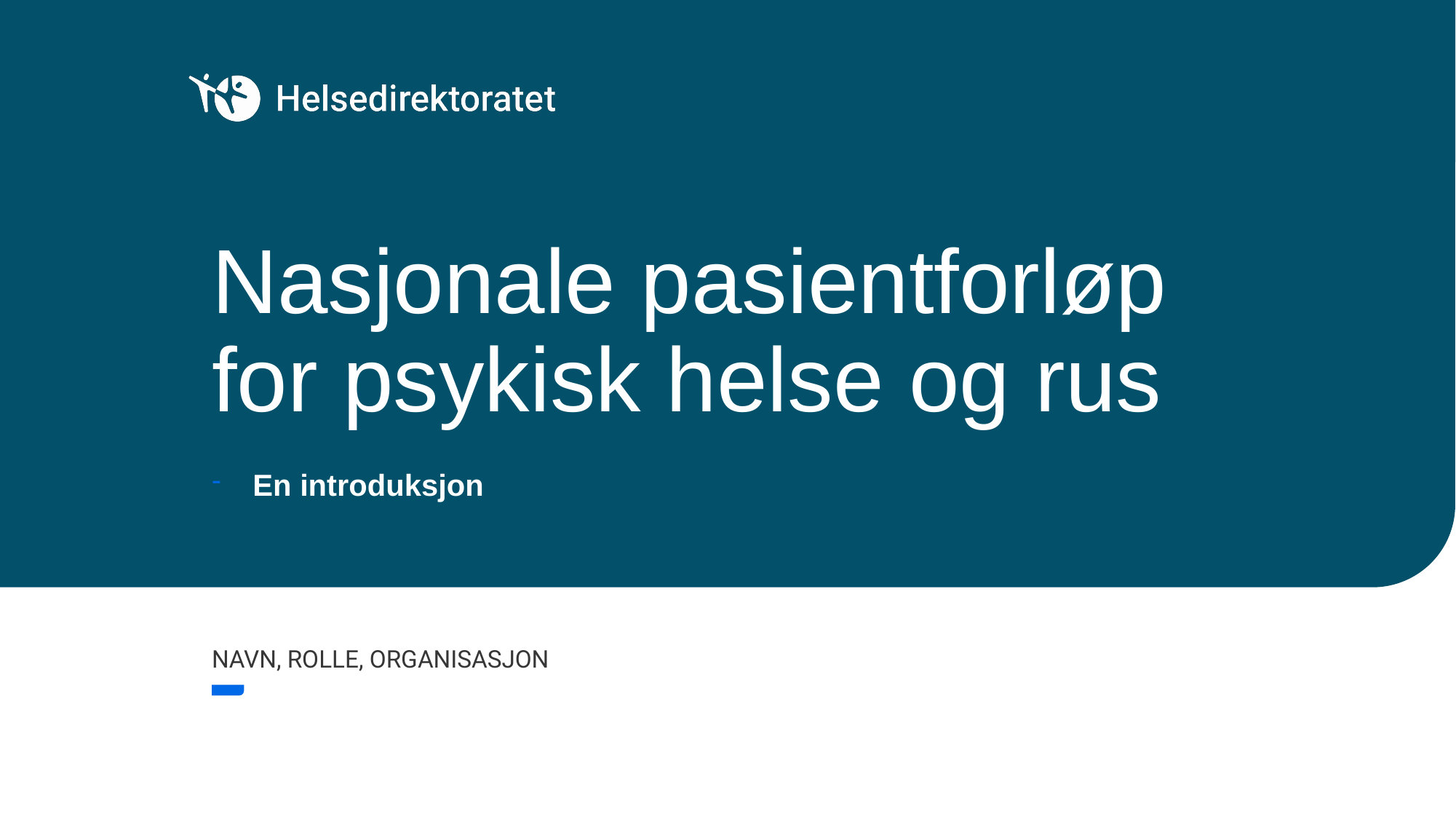

# Nasjonale pasientforløp for psykisk helse og rus
En introduksjon
NAVN, ROLLE, ORGANISASJON